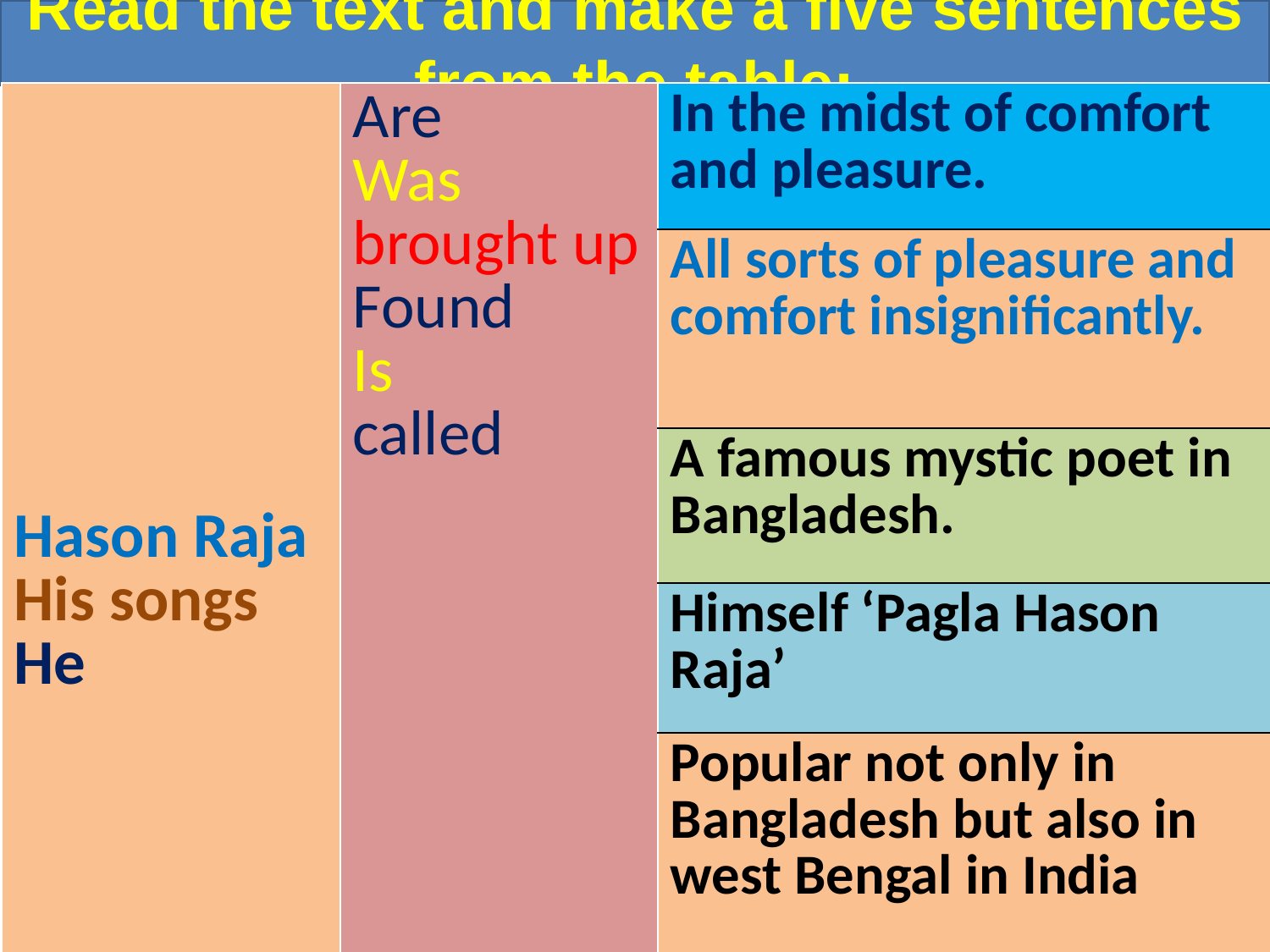

Read the text and make a five sentences from the table;
| Hason Raja His songs He | Are Was brought up Found Is called | In the midst of comfort and pleasure. |
| --- | --- | --- |
|  |  | All sorts of pleasure and comfort insignificantly. |
|  |  | A famous mystic poet in Bangladesh. |
|  |  | Himself ‘Pagla Hason Raja’ |
|  |  | Popular not only in Bangladesh but also in west Bengal in India |